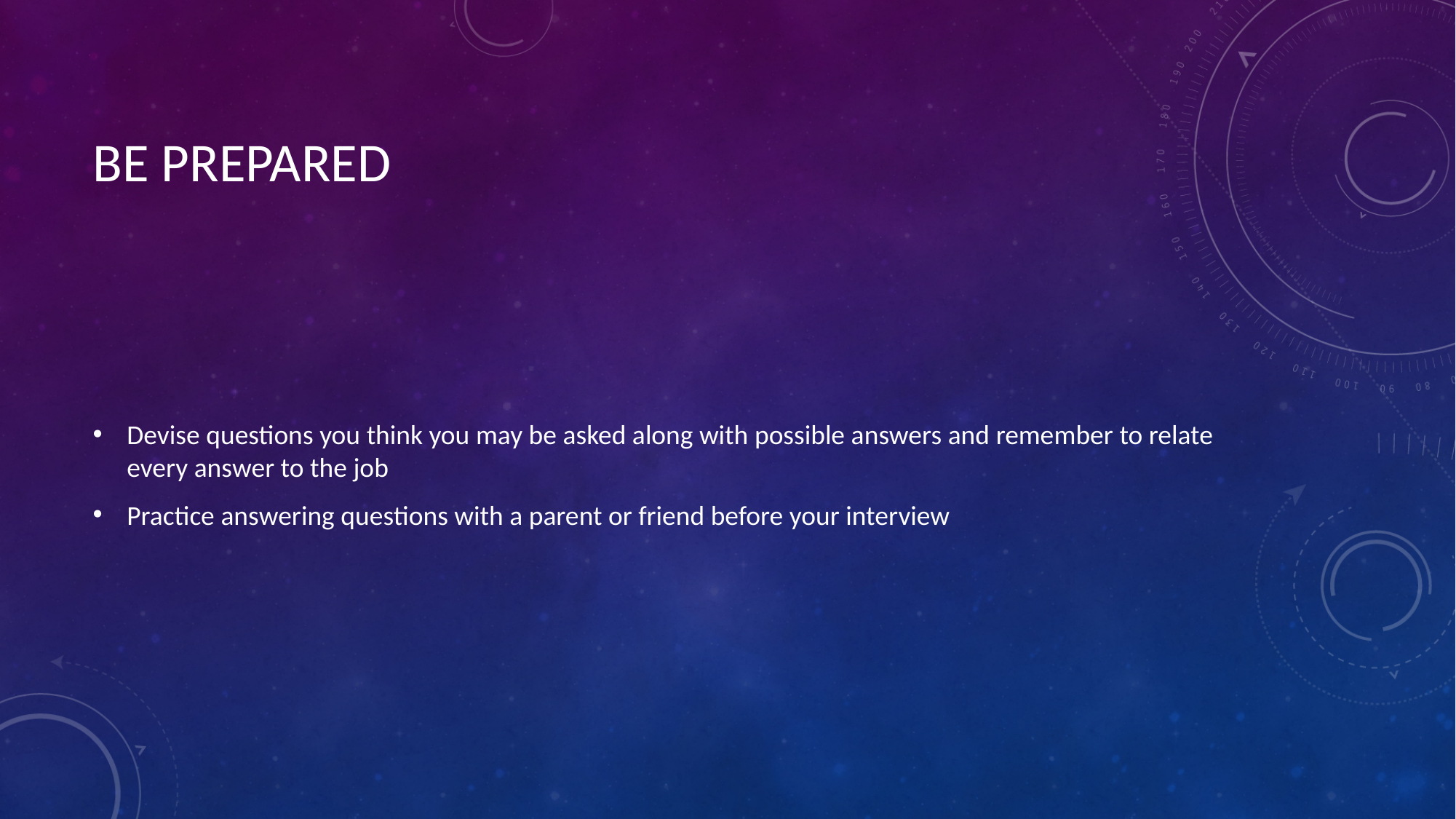

# Be Prepared
Devise questions you think you may be asked along with possible answers and remember to relate every answer to the job
Practice answering questions with a parent or friend before your interview